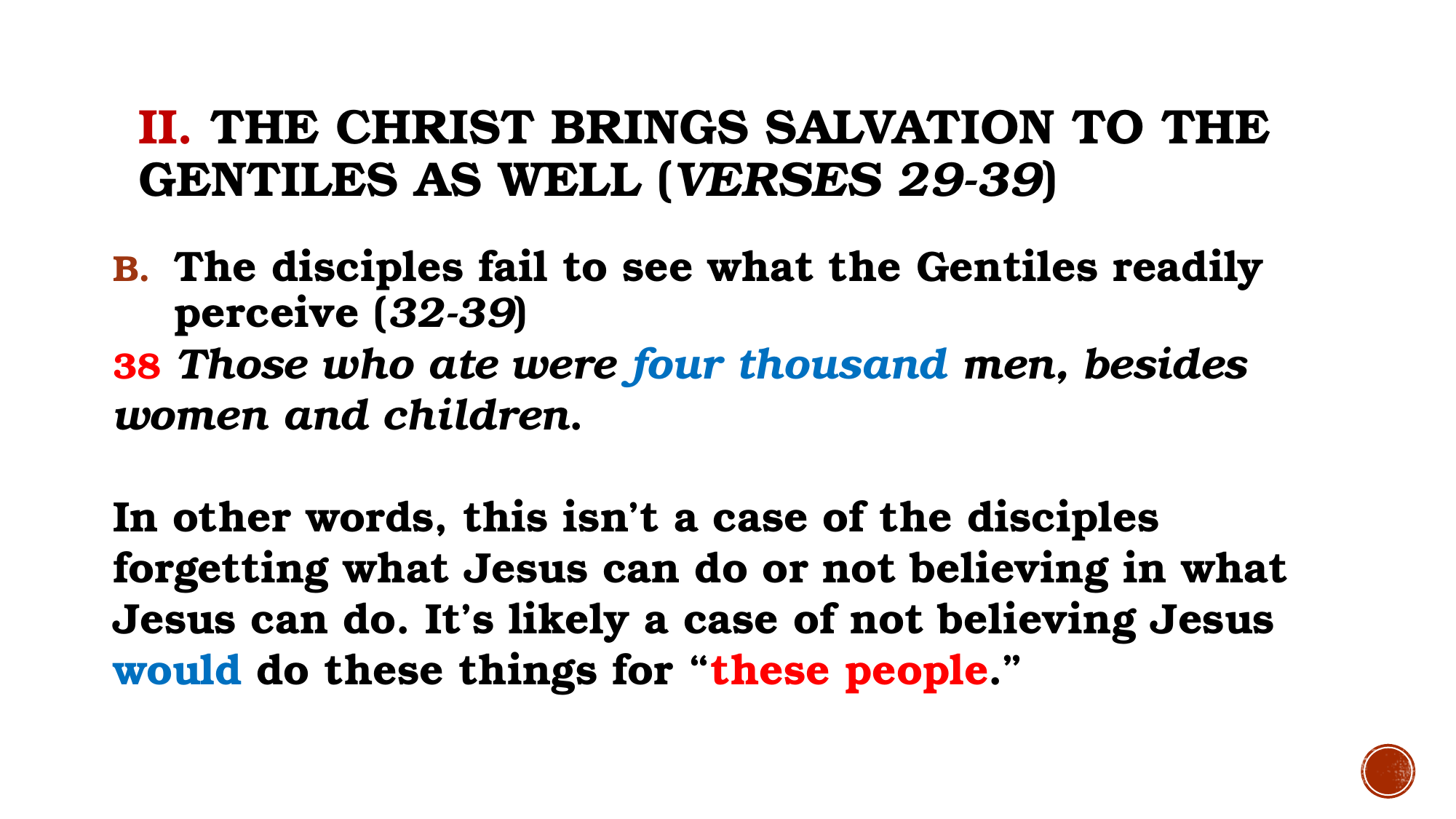

# II. The Christ brings salvation to the Gentiles as well (verses 29-39)
The disciples fail to see what the Gentiles readily perceive (32-39)
38 Those who ate were four thousand men, besides women and children.

In other words, this isn’t a case of the disciples forgetting what Jesus can do or not believing in what Jesus can do. It’s likely a case of not believing Jesus would do these things for “these people.”